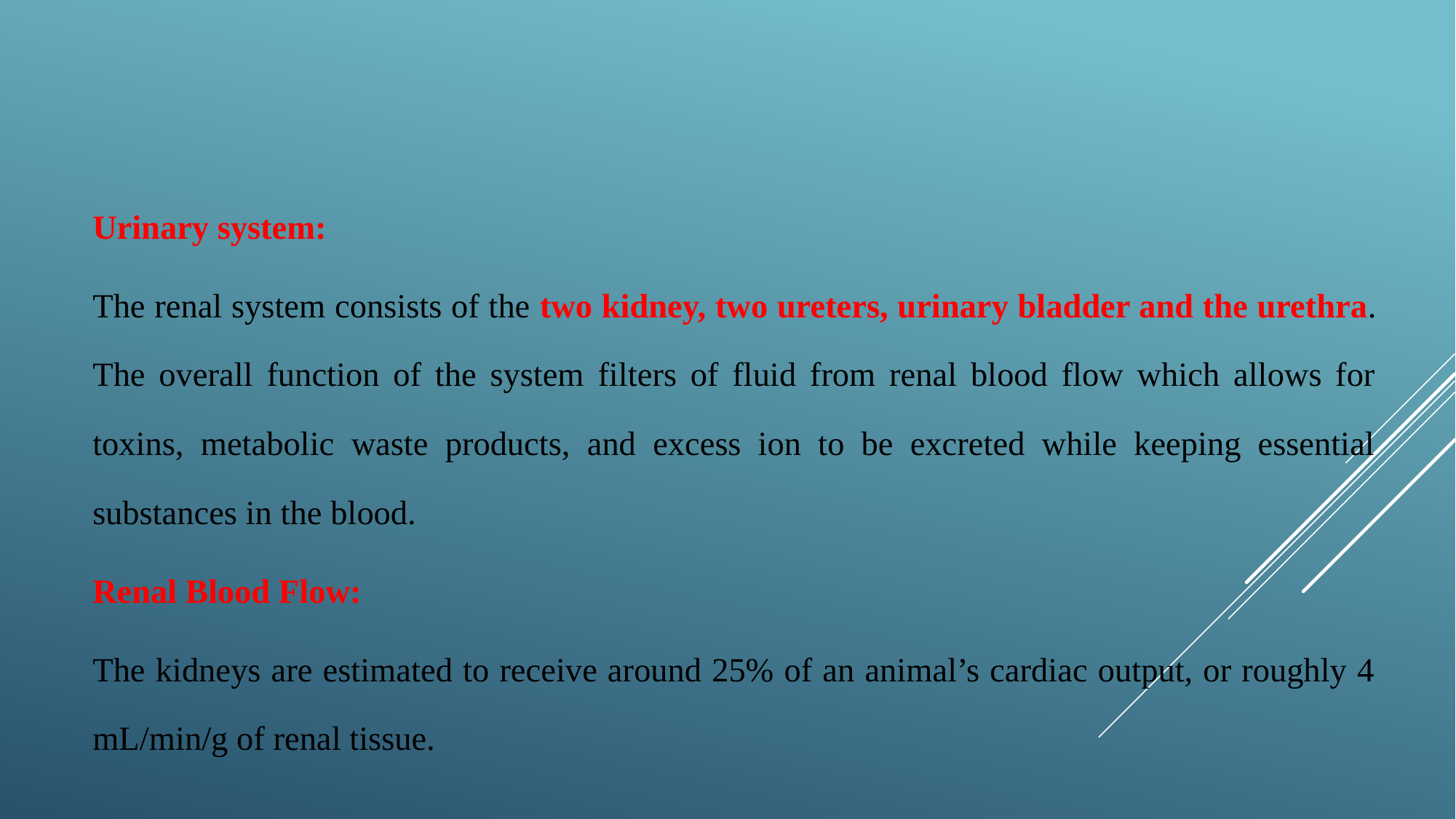

Urinary system:
The renal system consists of the two kidney, two ureters, urinary bladder and the urethra. The overall function of the system filters of fluid from renal blood flow which allows for toxins, metabolic waste products, and excess ion to be excreted while keeping essential substances in the blood.
Renal Blood Flow:
The kidneys are estimated to receive around 25% of an animal’s cardiac output, or roughly 4 mL/min/g of renal tissue.